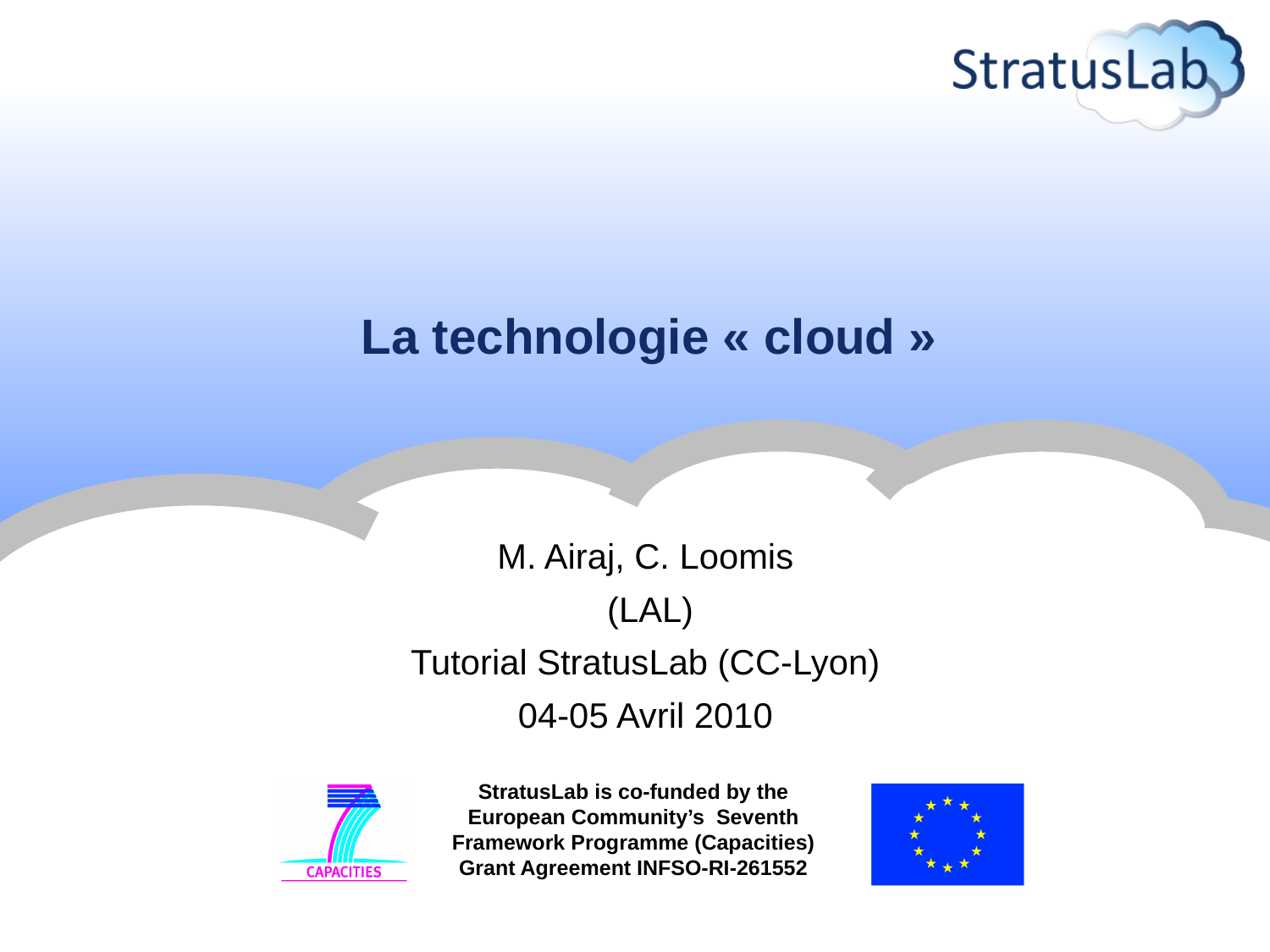

# La technologie « cloud »
M. Airaj, C. Loomis
 (LAL)
Tutorial StratusLab (CC-Lyon)
04-05 Avril 2010